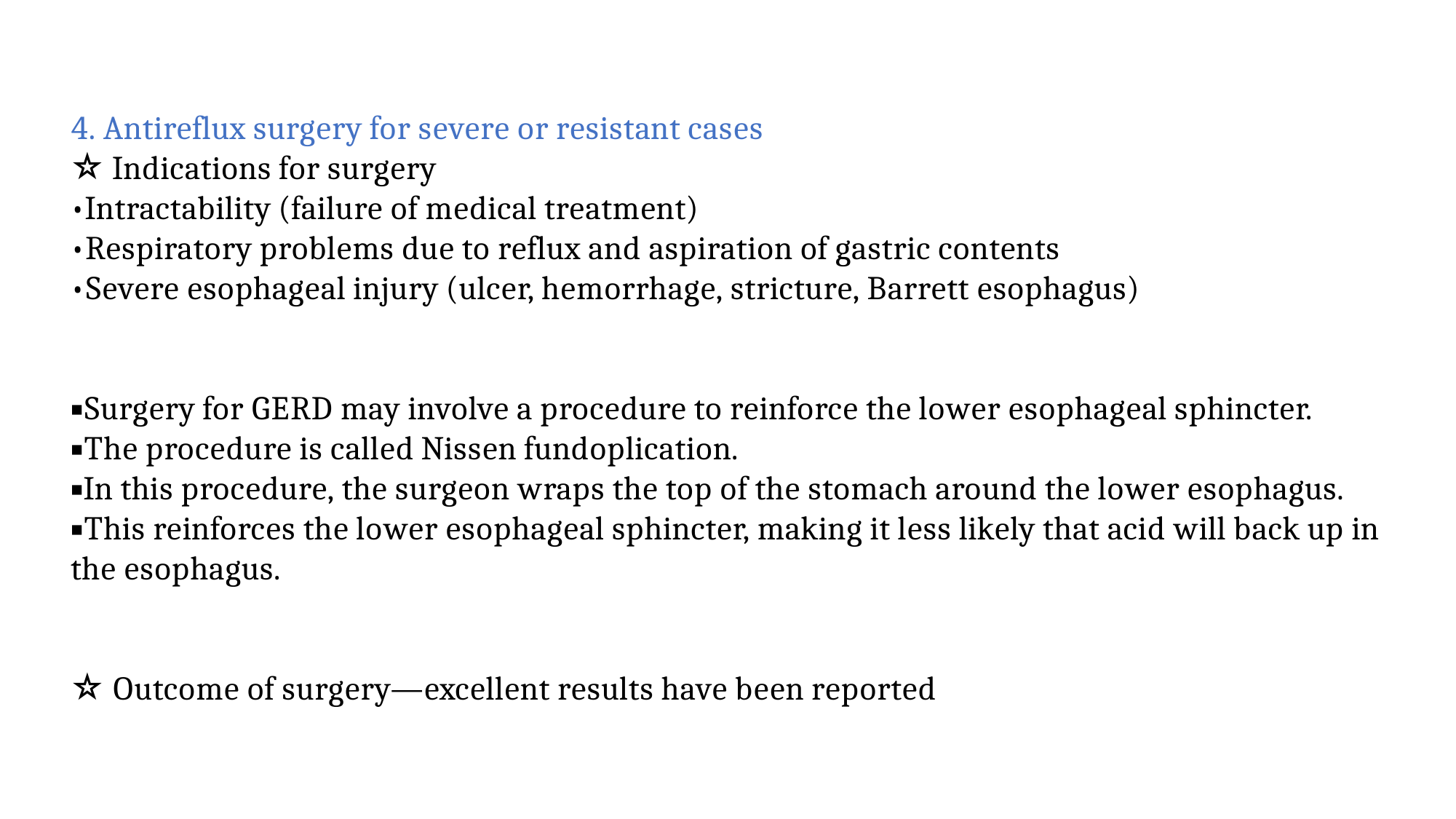

4. Antireflux surgery for severe or resistant cases
☆ Indications for surgery
•Intractability (failure of medical treatment)
•Respiratory problems due to reflux and aspiration of gastric contents
•Severe esophageal injury (ulcer, hemorrhage, stricture, Barrett esophagus)
▪︎Surgery for GERD may involve a procedure to reinforce the lower esophageal sphincter.
▪︎The procedure is called Nissen fundoplication.
▪︎In this procedure, the surgeon wraps the top of the stomach around the lower esophagus.
▪︎This reinforces the lower esophageal sphincter, making it less likely that acid will back up in the esophagus.
☆ Outcome of surgery—excellent results have been reported